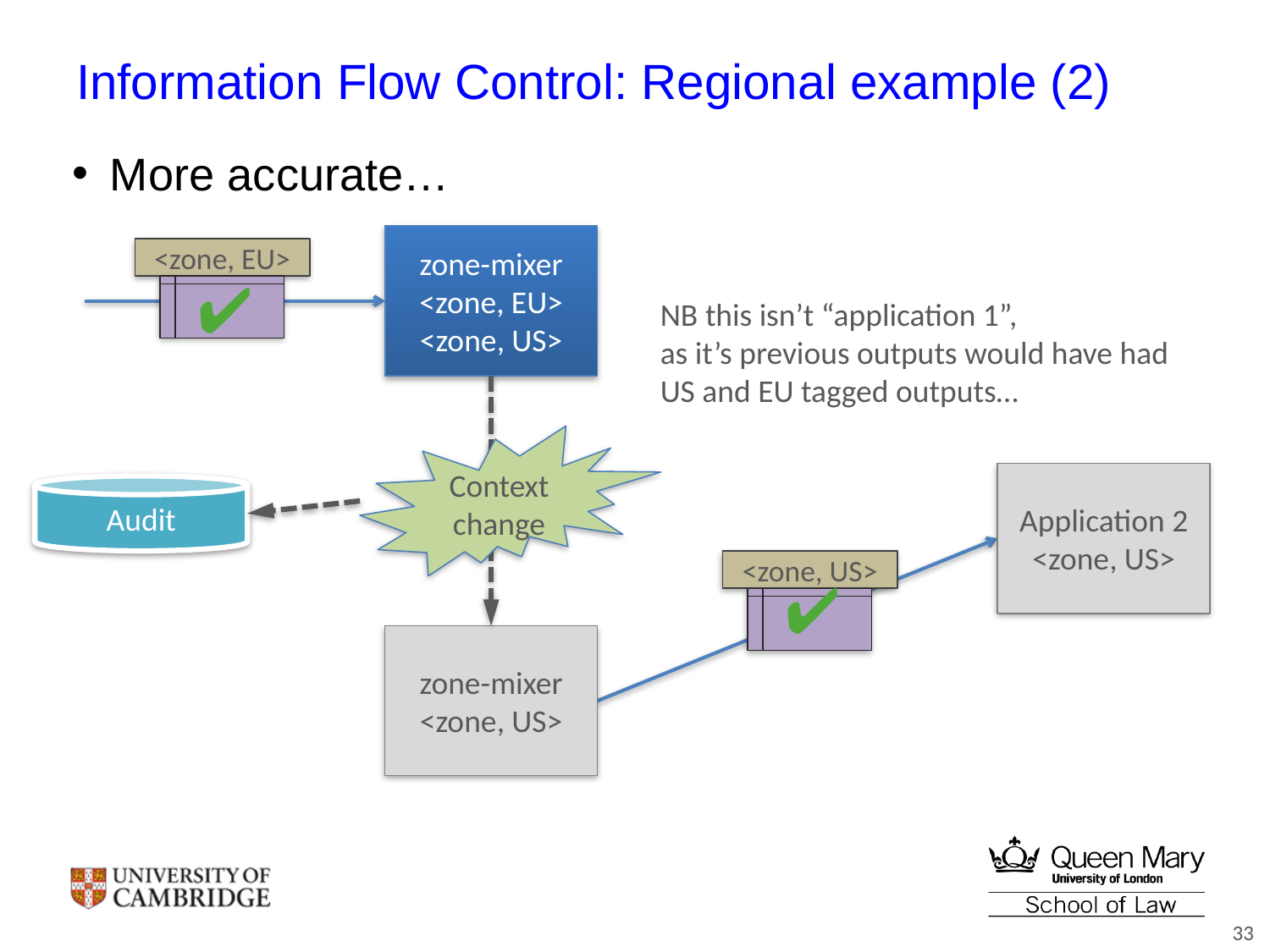

# Information Flow Control: Regional example (2)
More accurate…
zone-mixer
<zone, EU>
<zone, US>
<zone, EU>

✔
NB this isn’t “application 1”,
as it’s previous outputs would have had
US and EU tagged outputs…
Context change
Application 2
<zone, US>
Audit

<zone, US>

✔
zone-mixer
<zone, US>

33